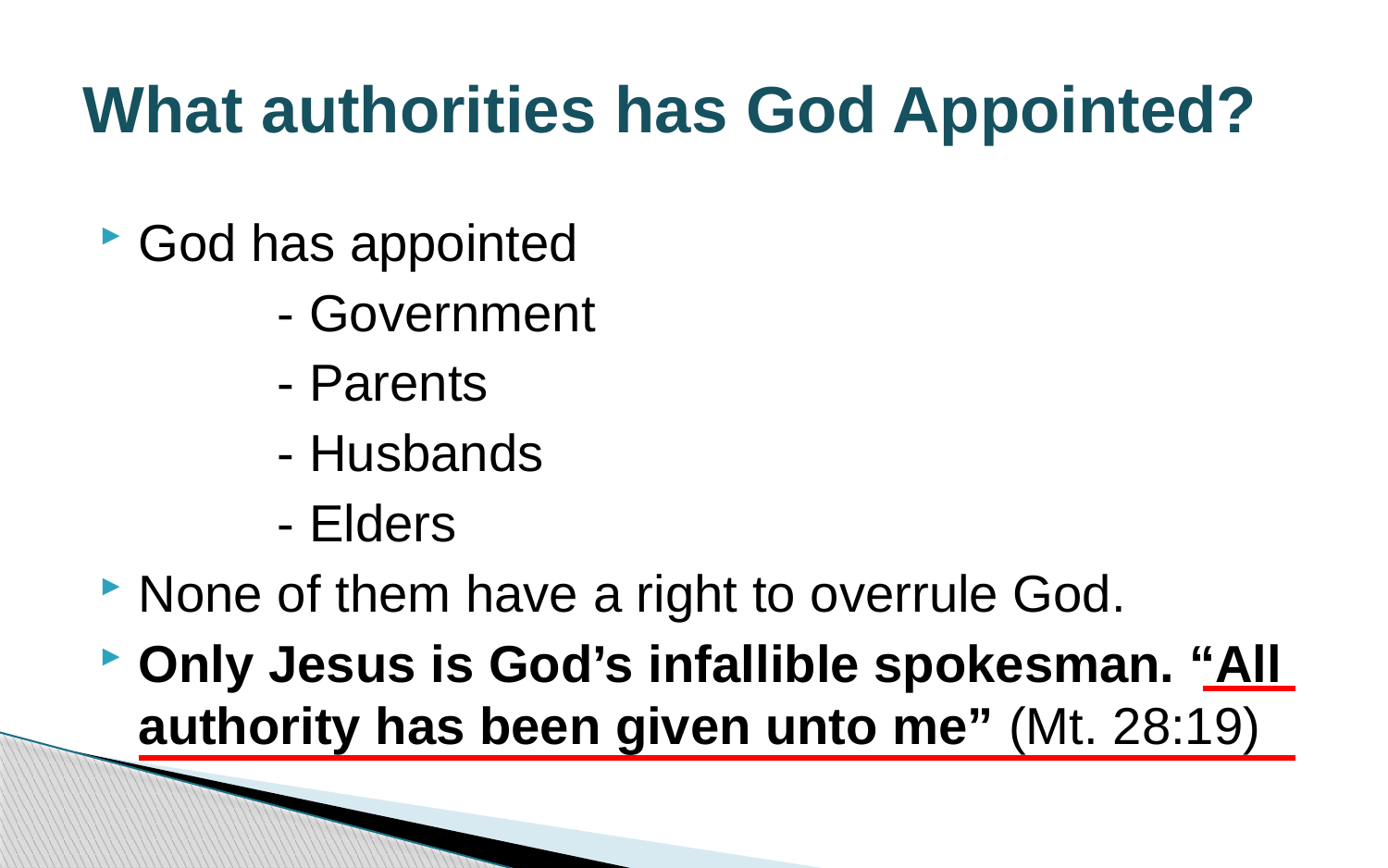

# What authorities has God Appointed?
God has appointed
		- Government
		- Parents
		- Husbands
		- Elders
None of them have a right to overrule God.
Only Jesus is God’s infallible spokesman. “All authority has been given unto me” (Mt. 28:19)